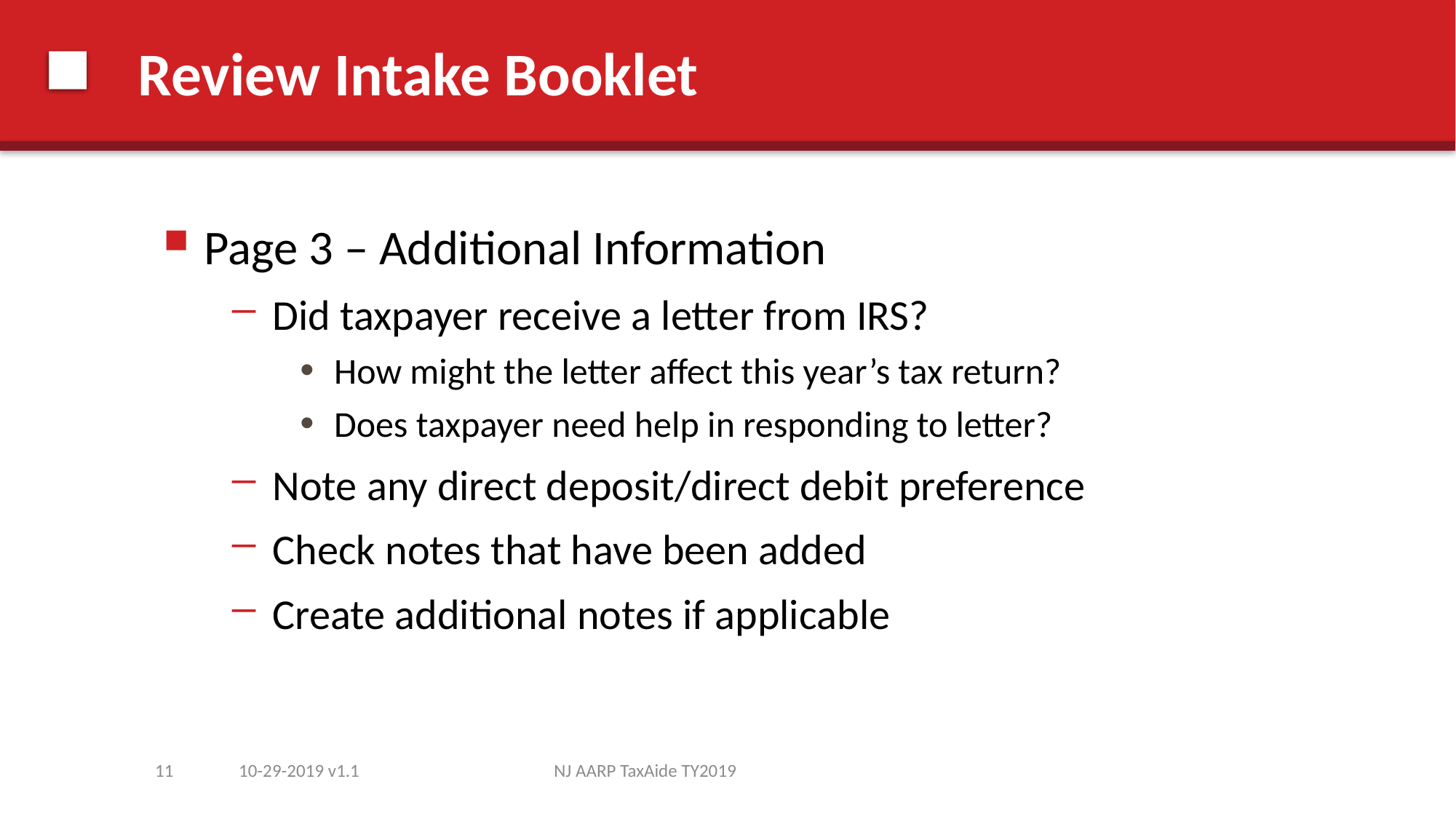

# Review Intake Booklet
Page 3 – Additional Information
Did taxpayer receive a letter from IRS?
How might the letter affect this year’s tax return?
Does taxpayer need help in responding to letter?
Note any direct deposit/direct debit preference
Check notes that have been added
Create additional notes if applicable
11
10-29-2019 v1.1
NJ AARP TaxAide TY2019